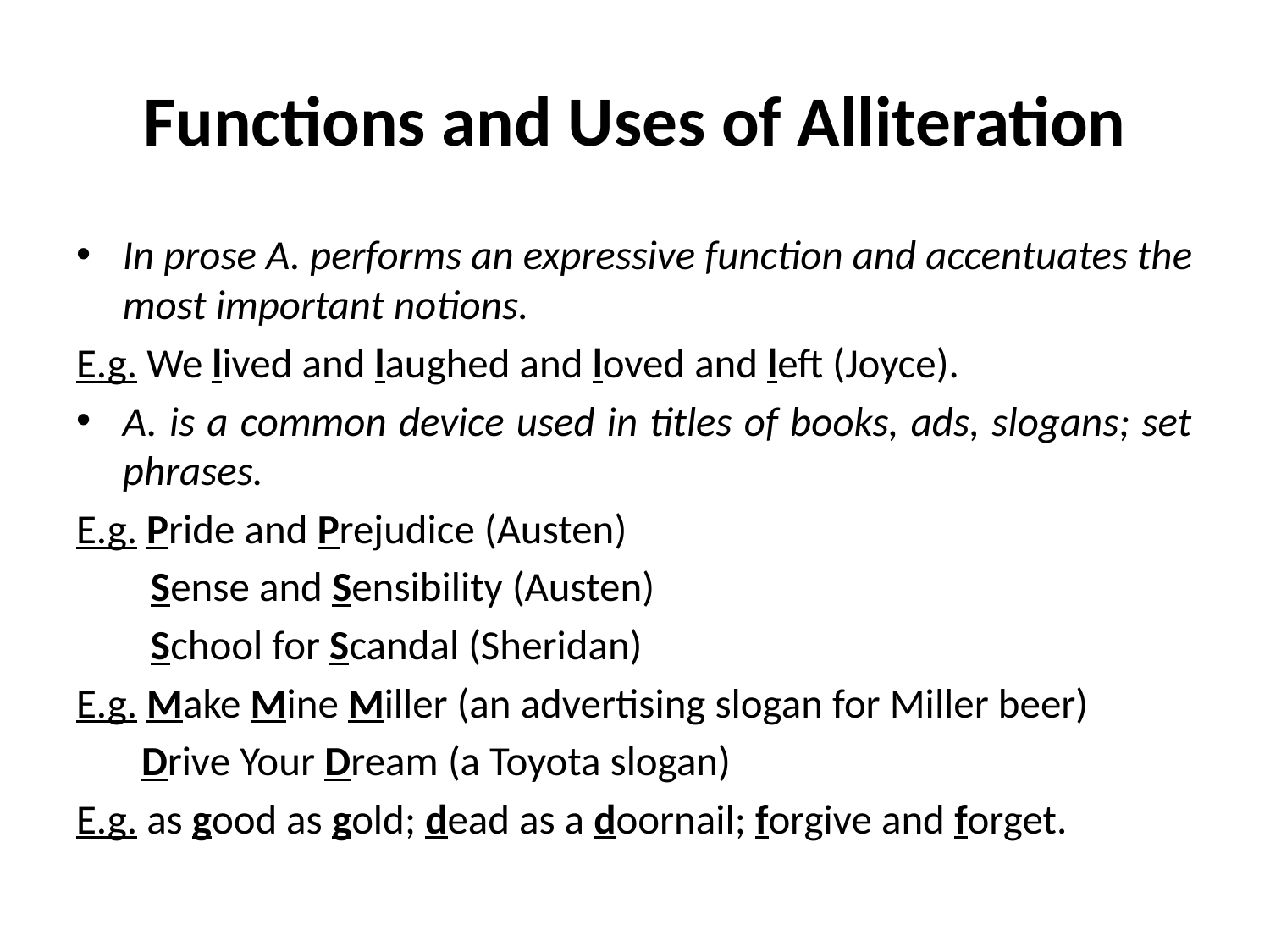

# Functions and Uses of Alliteration
In prose A. performs an expressive function and accentuates the most important notions.
E.g. We lived and laughed and loved and left (Joyce).
A. is a common device used in titles of books, ads, slogans; set phrases.
E.g. Pride and Prejudice (Austen)
        Sense and Sensibility (Austen)
        School for Scandal (Sheridan)
E.g. Make Mine Miller (an advertising slogan for Miller beer)
       Drive Your Dream (a Toyota slogan)
E.g. as good as gold; dead as a doornail; forgive and forget.